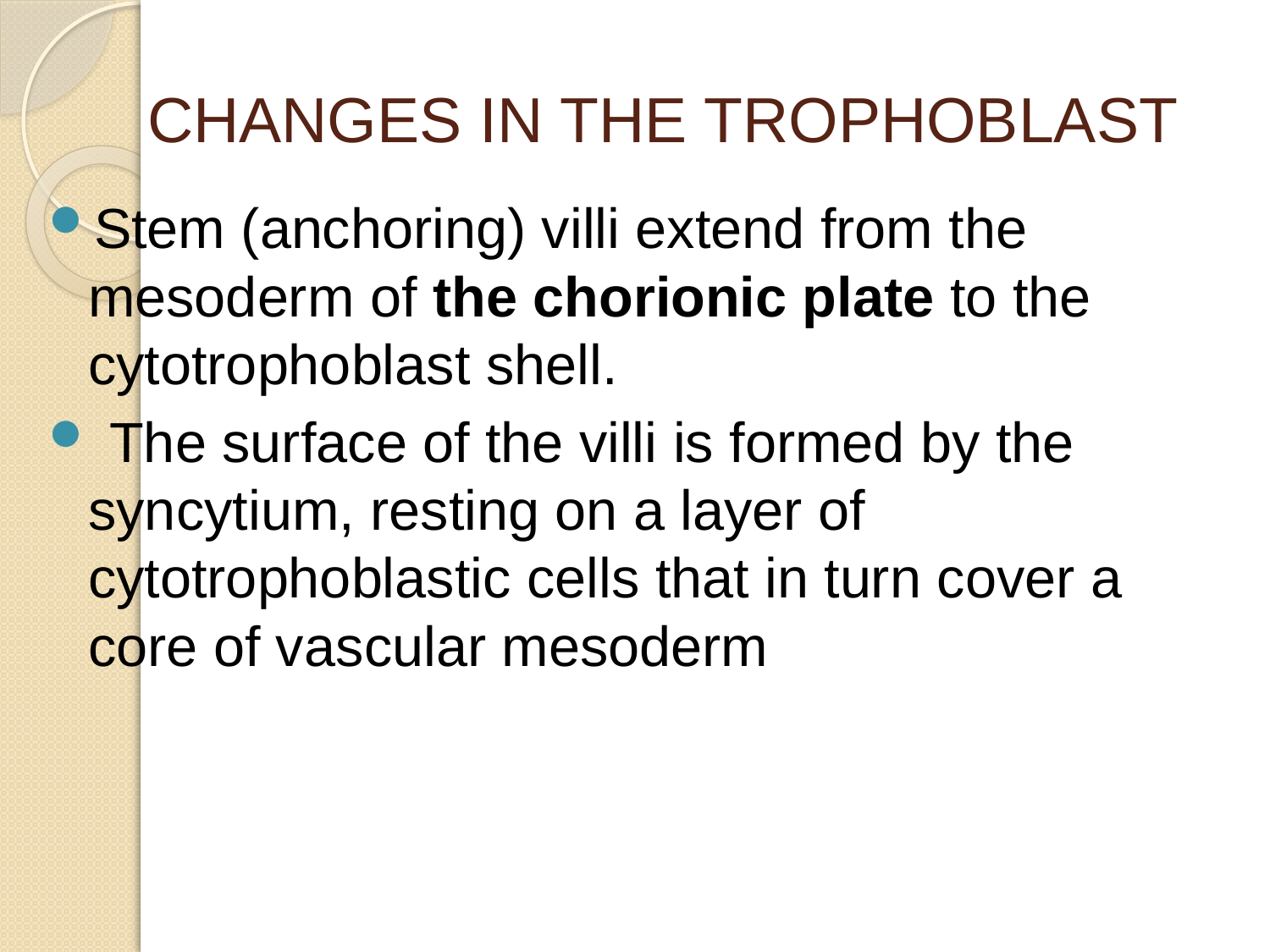

# CHANGES IN THE TROPHOBLAST
Stem (anchoring) villi extend from the mesoderm of the chorionic plate to the cytotrophoblast shell.
 The surface of the villi is formed by the syncytium, resting on a layer of cytotrophoblastic cells that in turn cover a core of vascular mesoderm